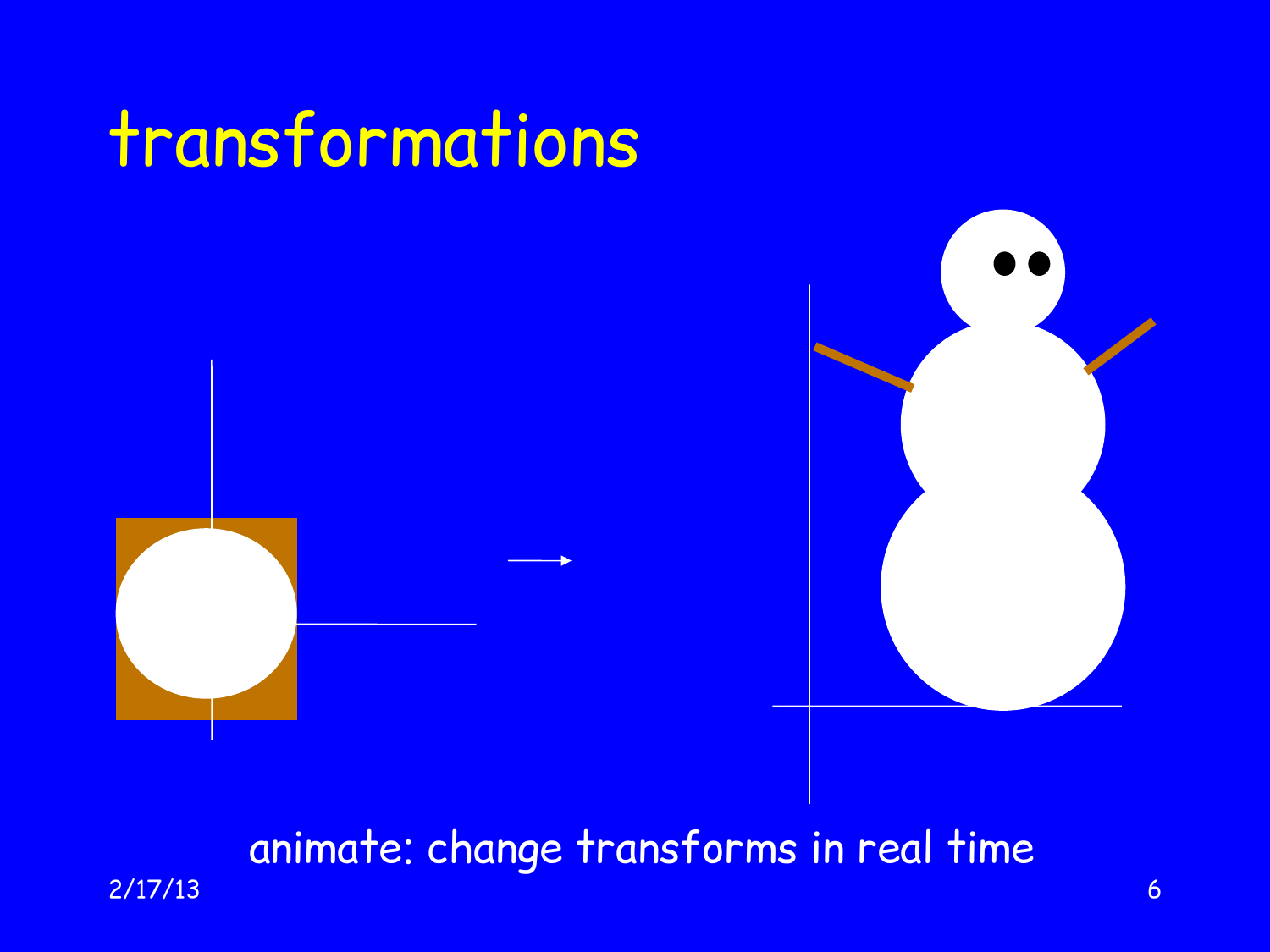

# transformations

animate: change transforms in real time
2/17/13
6